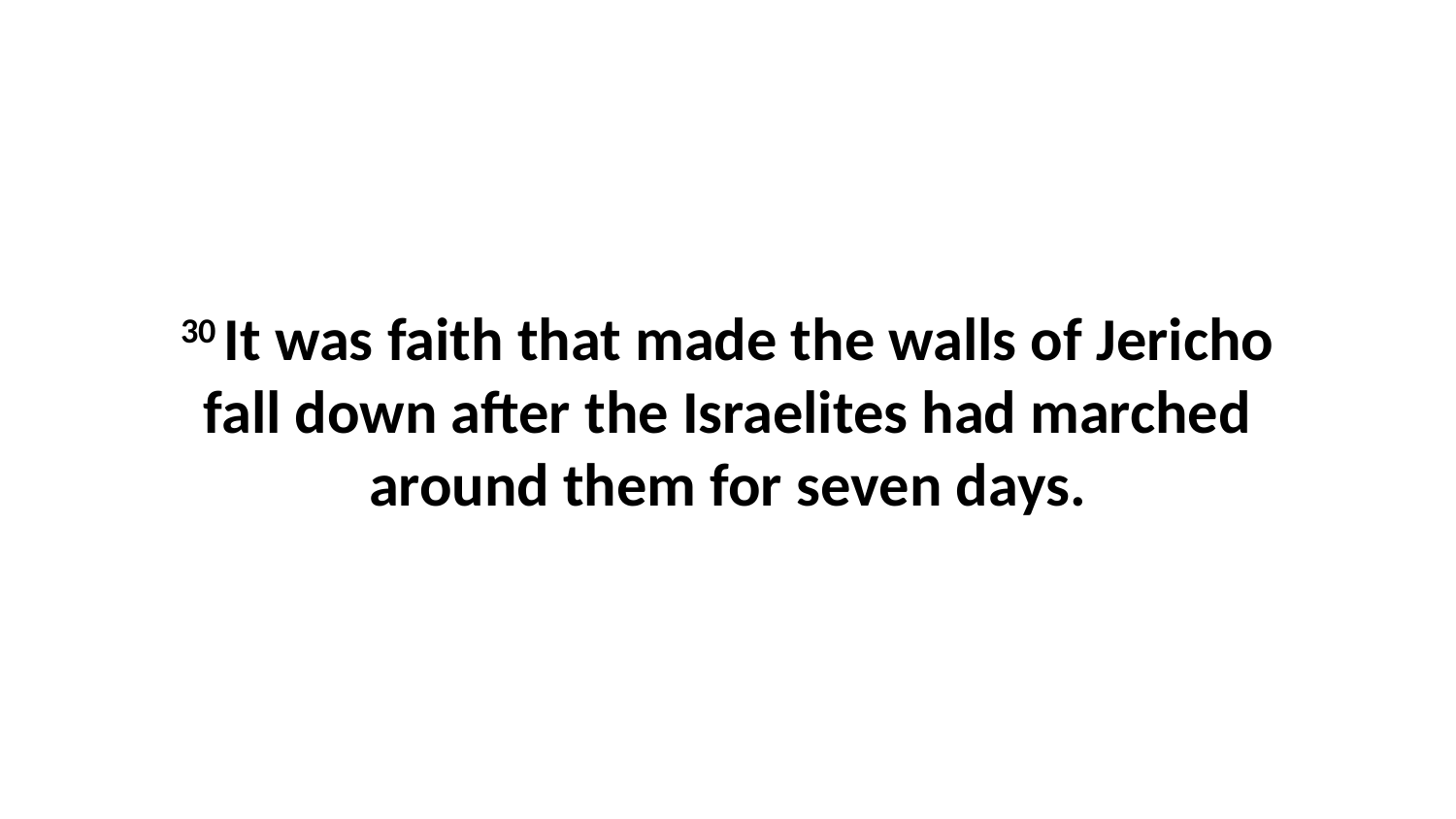

30 It was faith that made the walls of Jericho fall down after the Israelites had marched around them for seven days.